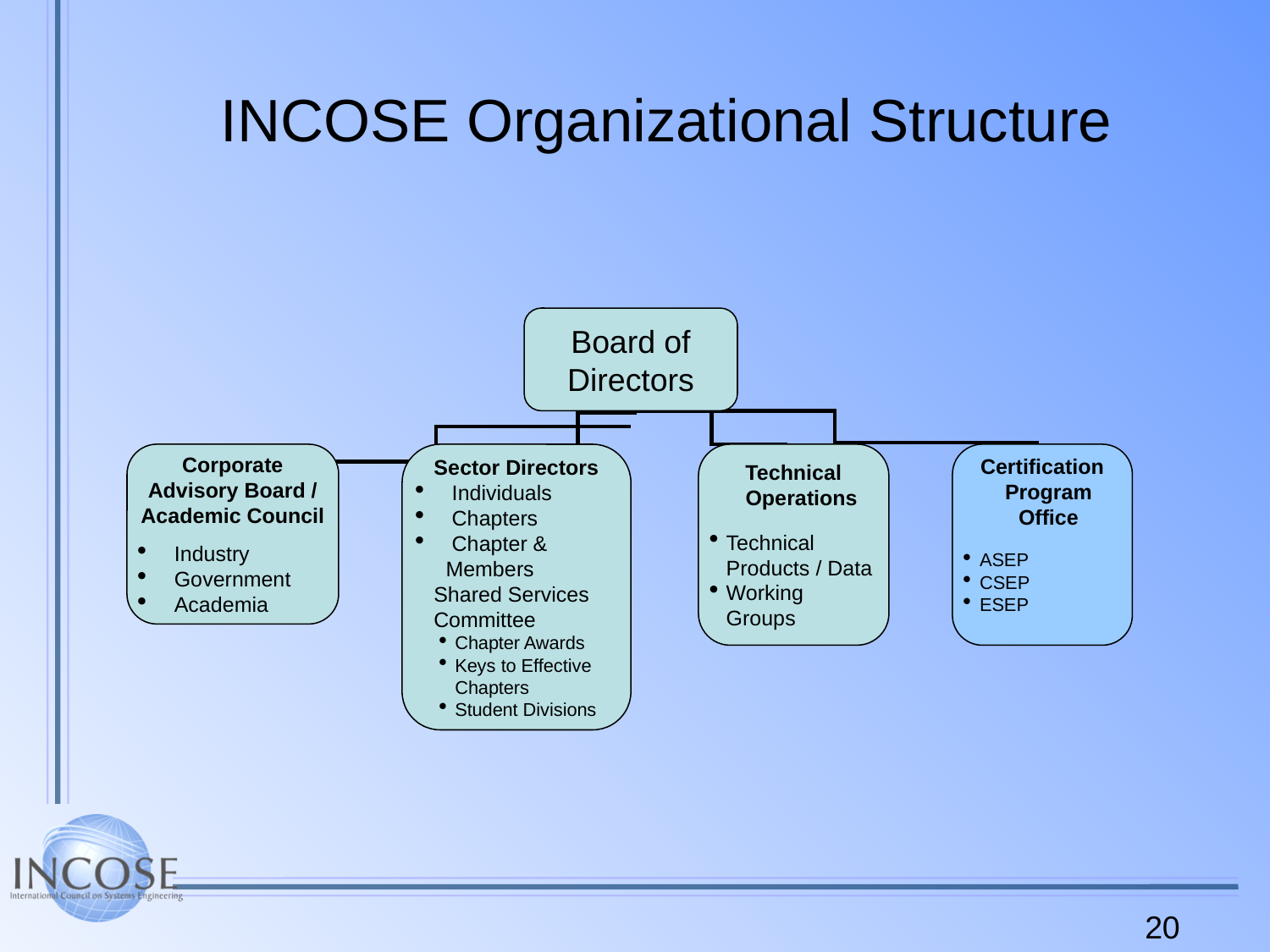

INCOSE Organizational Structure
Board of Directors
Corporate Advisory Board / Academic Council

 Industry
 Government
 Academia
Sector Directors
 Individuals
 Chapters
 Chapter & Members
   Shared Services
   Committee
Chapter Awards
Keys to Effective Chapters
Student Divisions
Certification Program Office

ASEP
CSEP
ESEP

Technical Operations

Technical Products / Data
Working Groups